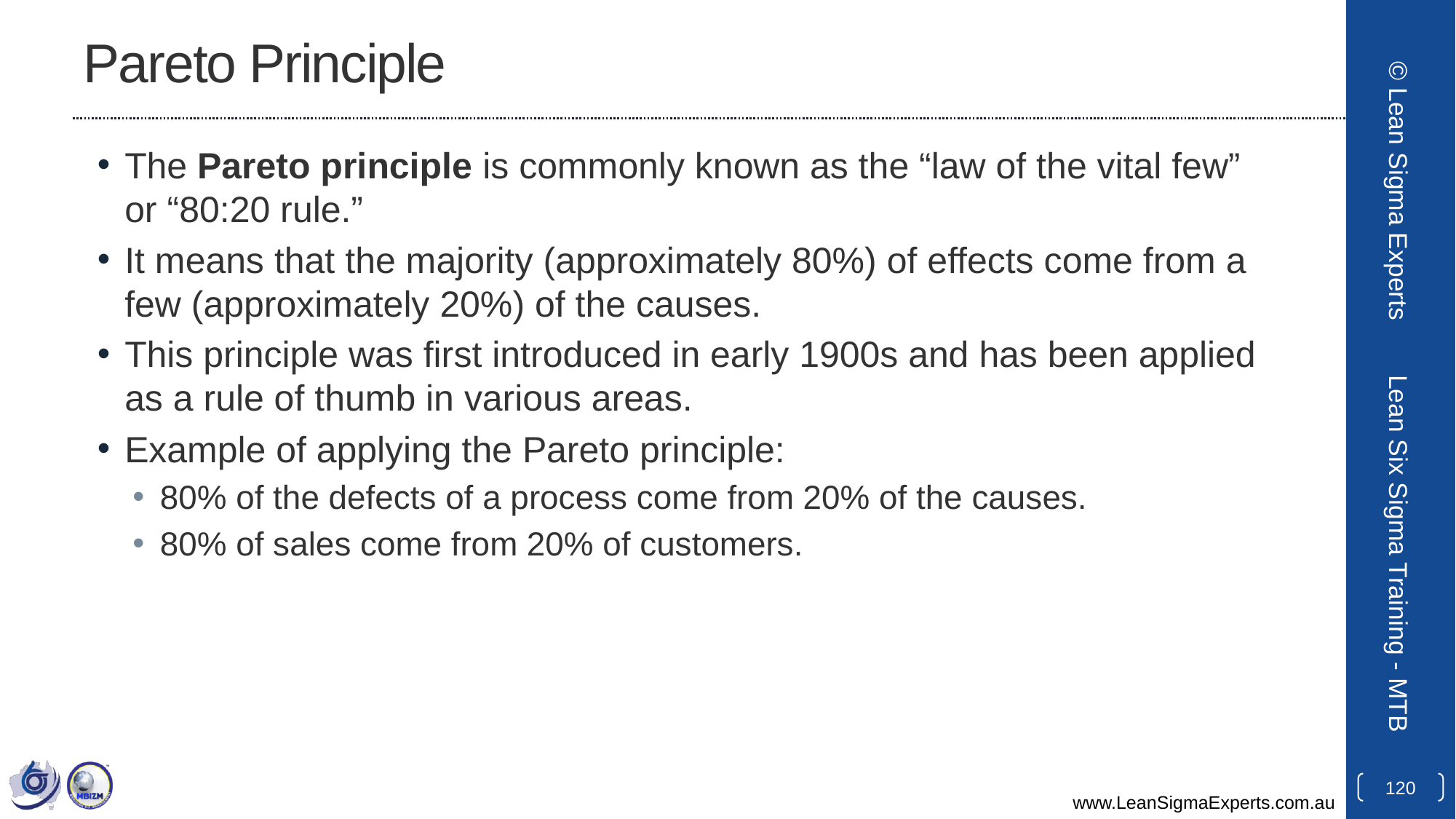

# Pareto Principle
The Pareto principle is commonly known as the “law of the vital few” or “80:20 rule.”
It means that the majority (approximately 80%) of effects come from a few (approximately 20%) of the causes.
This principle was first introduced in early 1900s and has been applied as a rule of thumb in various areas.
Example of applying the Pareto principle:
80% of the defects of a process come from 20% of the causes.
80% of sales come from 20% of customers.

© Lean Sigma Experts
Lean Six Sigma Training - MTB
120